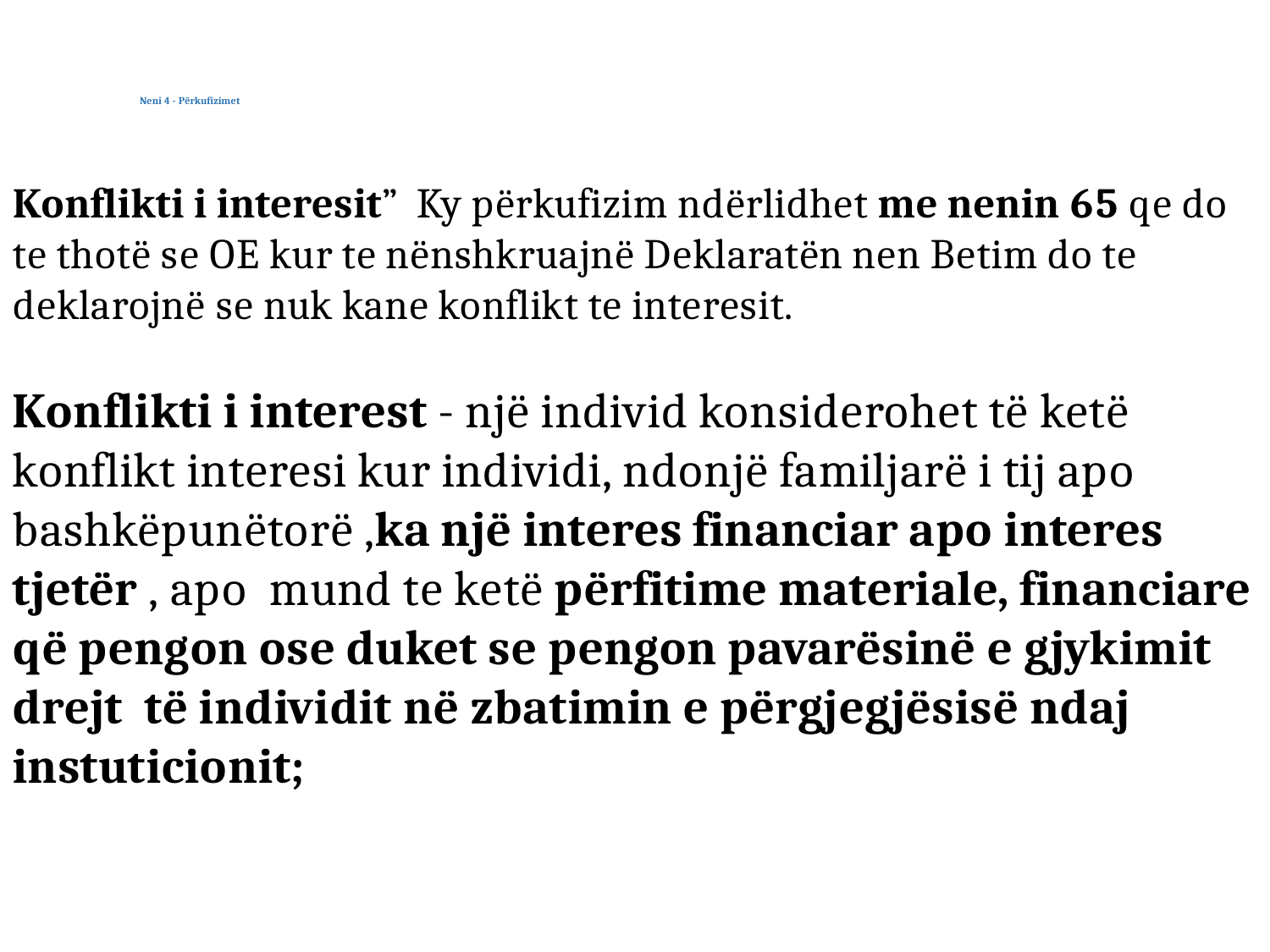

Neni 4 - Përkufizimet
Konflikti i interesit”  Ky përkufizim ndërlidhet me nenin 65 qe do te thotë se OE kur te nënshkruajnë Deklaratën nen Betim do te deklarojnë se nuk kane konflikt te interesit.

Konflikti i interest - një individ konsiderohet të ketë konflikt interesi kur individi, ndonjë familjarë i tij apo bashkëpunëtorë ,ka një interes financiar apo interes tjetër , apo  mund te ketë përfitime materiale, financiare që pengon ose duket se pengon pavarësinë e gjykimit drejt  të individit në zbatimin e përgjegjësisë ndaj instuticionit;